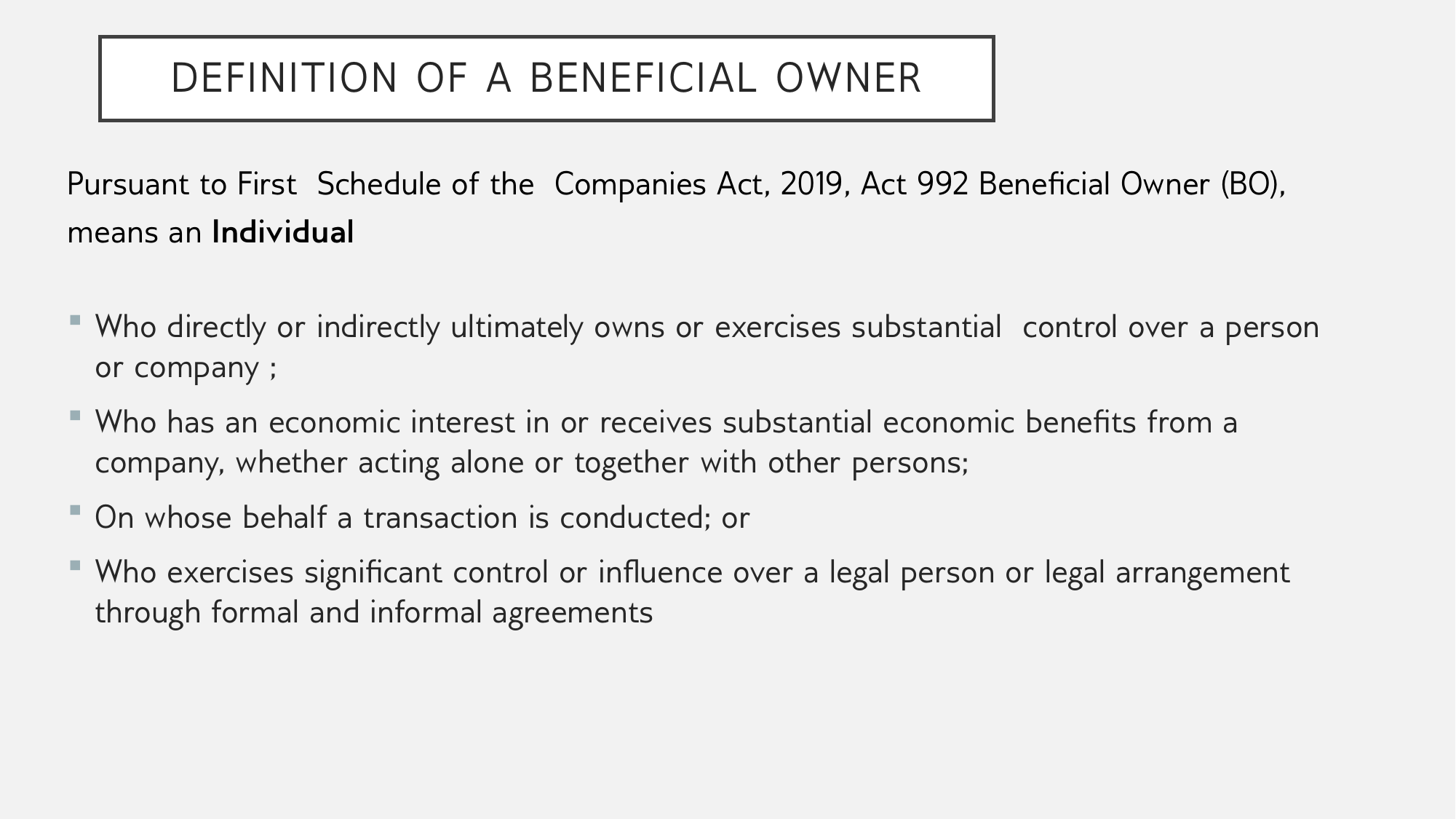

# DEFINITION OF A BENEFICIAL OWNER

Pursuant to First  Schedule of the  Companies Act, 2019, Act 992 Beneficial Owner (BO), means an Individual

Who directly or indirectly ultimately owns or exercises substantial  control over a person or company ;
Who has an economic interest in or receives substantial economic benefits from a company, whether acting alone or together with other persons;
On whose behalf a transaction is conducted; or
Who exercises significant control or influence over a legal person or legal arrangement through formal and informal agreements